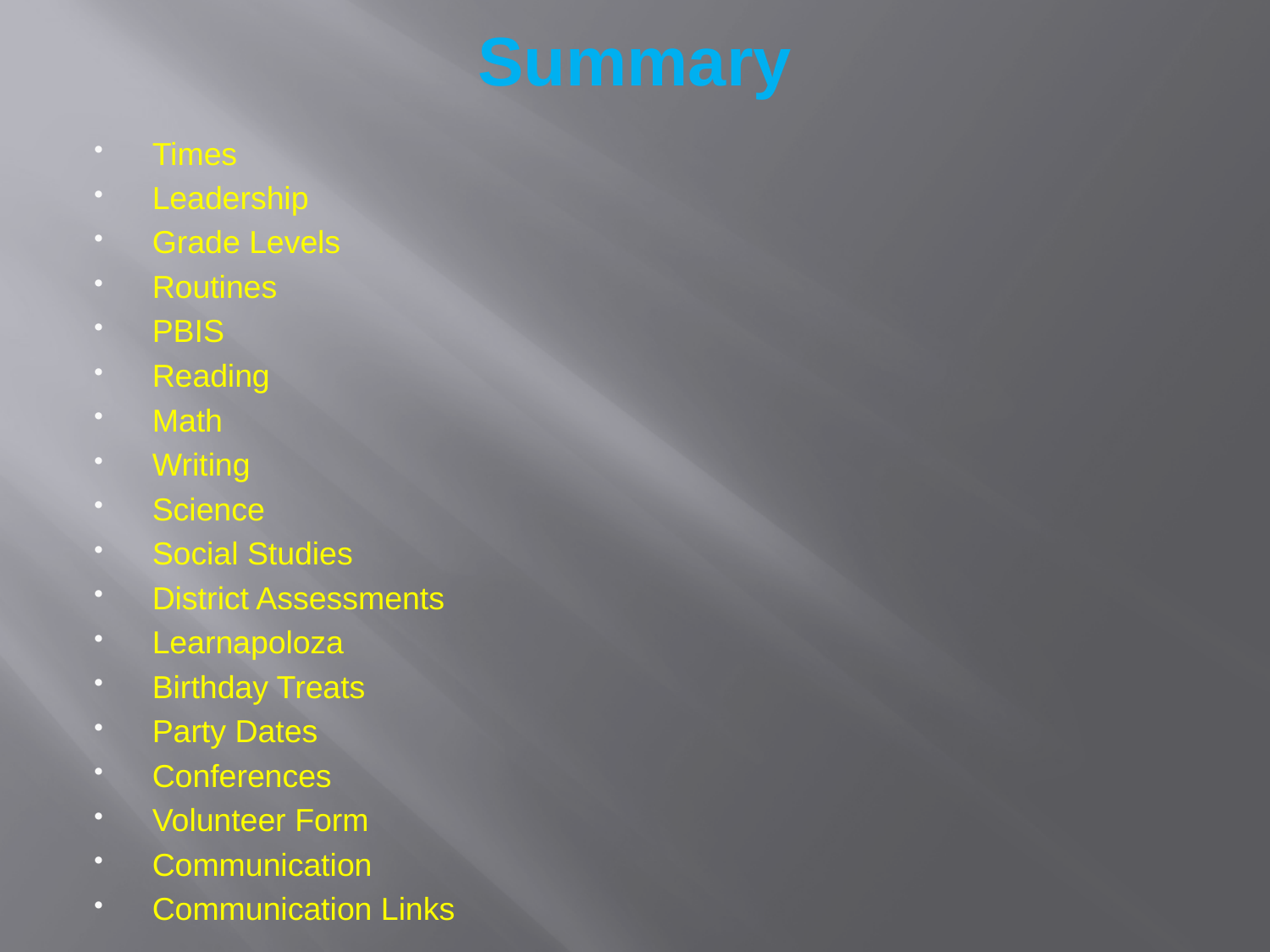

# Summary
Times
Leadership
Grade Levels
Routines
PBIS
Reading
Math
Writing
Science
Social Studies
District Assessments
Learnapoloza
Birthday Treats
Party Dates
Conferences
Volunteer Form
Communication
Communication Links